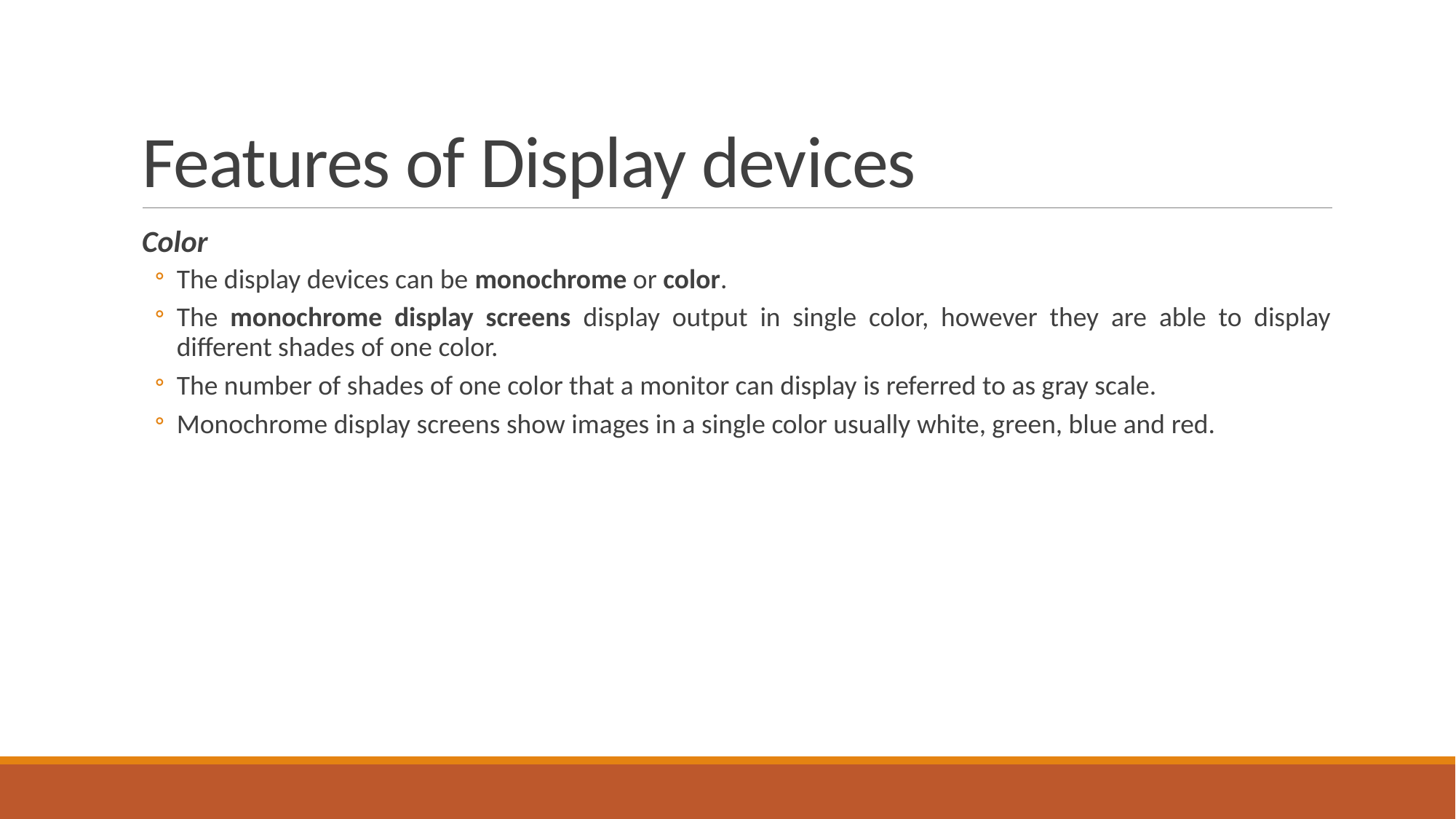

# Features of Display devices
Color
The display devices can be monochrome or color.
The monochrome display screens display output in single color, however they are able to display different shades of one color.
The number of shades of one color that a monitor can display is referred to as gray scale.
Monochrome display screens show images in a single color usually white, green, blue and red.